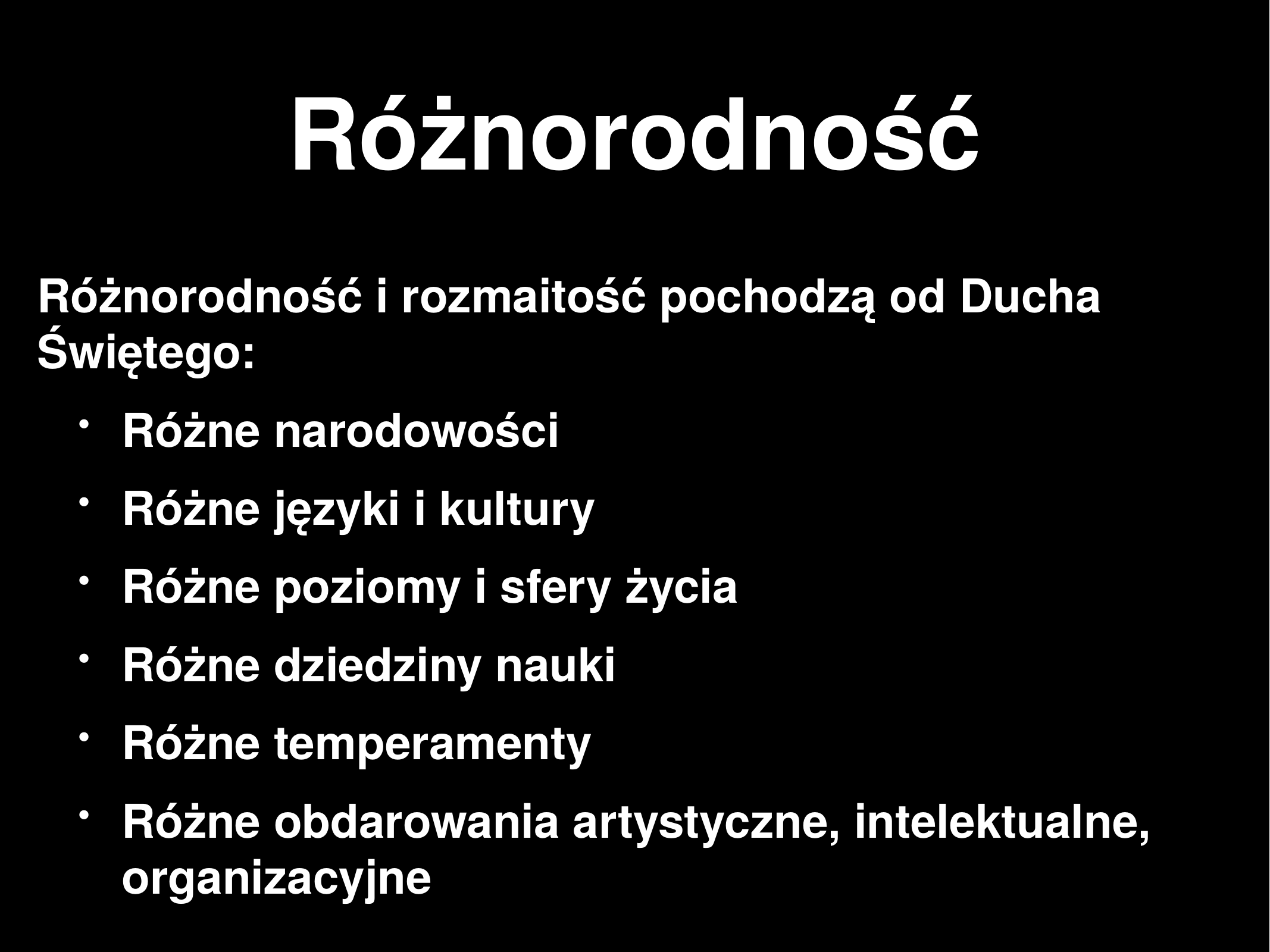

# Różnorodność
Różnorodność i rozmaitość pochodzą od Ducha Świętego:
Różne narodowości
Różne języki i kultury
Różne poziomy i sfery życia
Różne dziedziny nauki
Różne temperamenty
Różne obdarowania artystyczne, intelektualne, organizacyjne